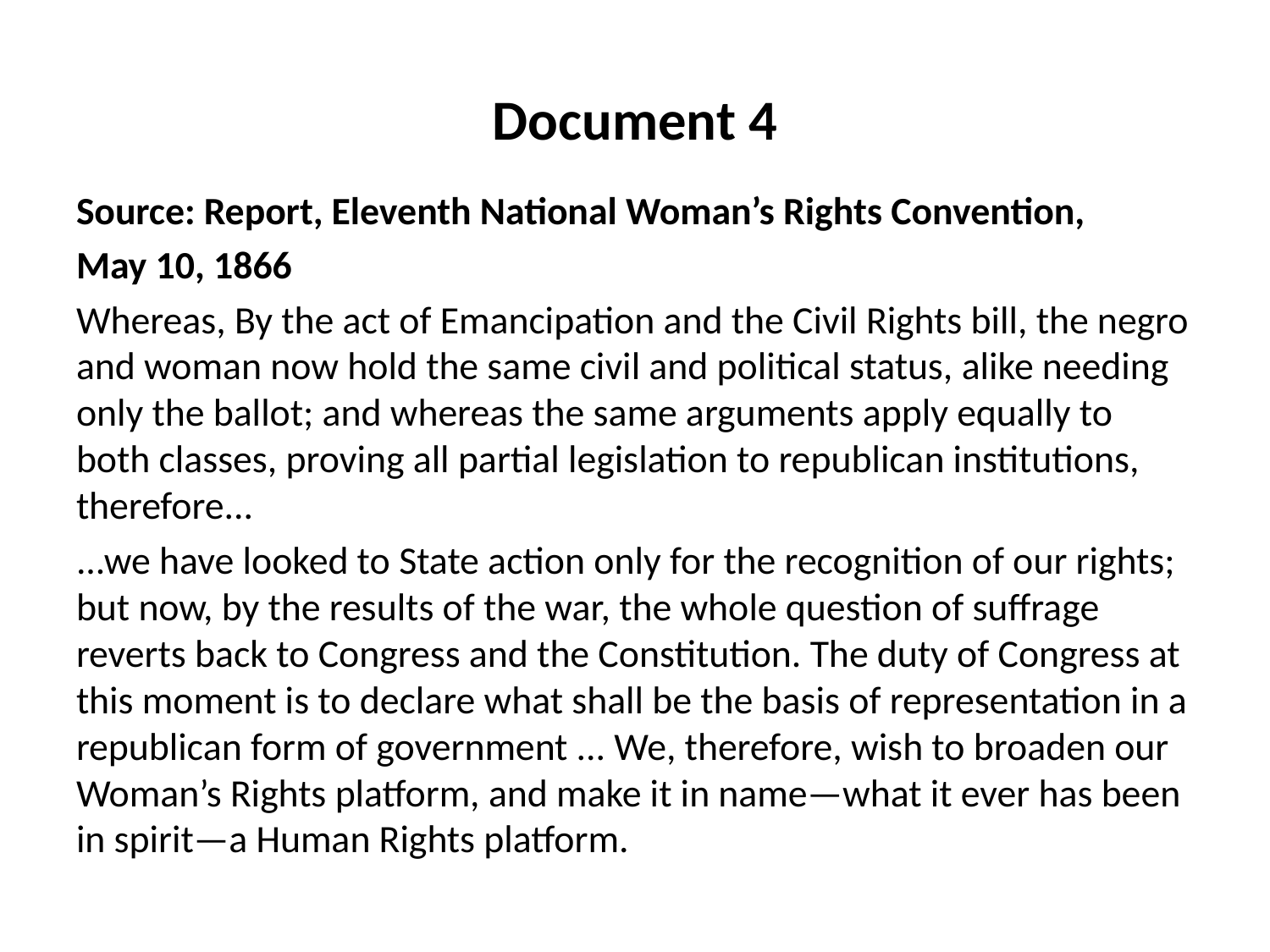

# Document 4
Source: Report, Eleventh National Woman’s Rights Convention,
May 10, 1866
Whereas, By the act of Emancipation and the Civil Rights bill, the negro and woman now hold the same civil and political status, alike needing only the ballot; and whereas the same arguments apply equally to both classes, proving all partial legislation to republican institutions, therefore...
...we have looked to State action only for the recognition of our rights; but now, by the results of the war, the whole question of suffrage reverts back to Congress and the Constitution. The duty of Congress at this moment is to declare what shall be the basis of representation in a republican form of government ... We, therefore, wish to broaden our Woman’s Rights platform, and make it in name—what it ever has been in spirit—a Human Rights platform.